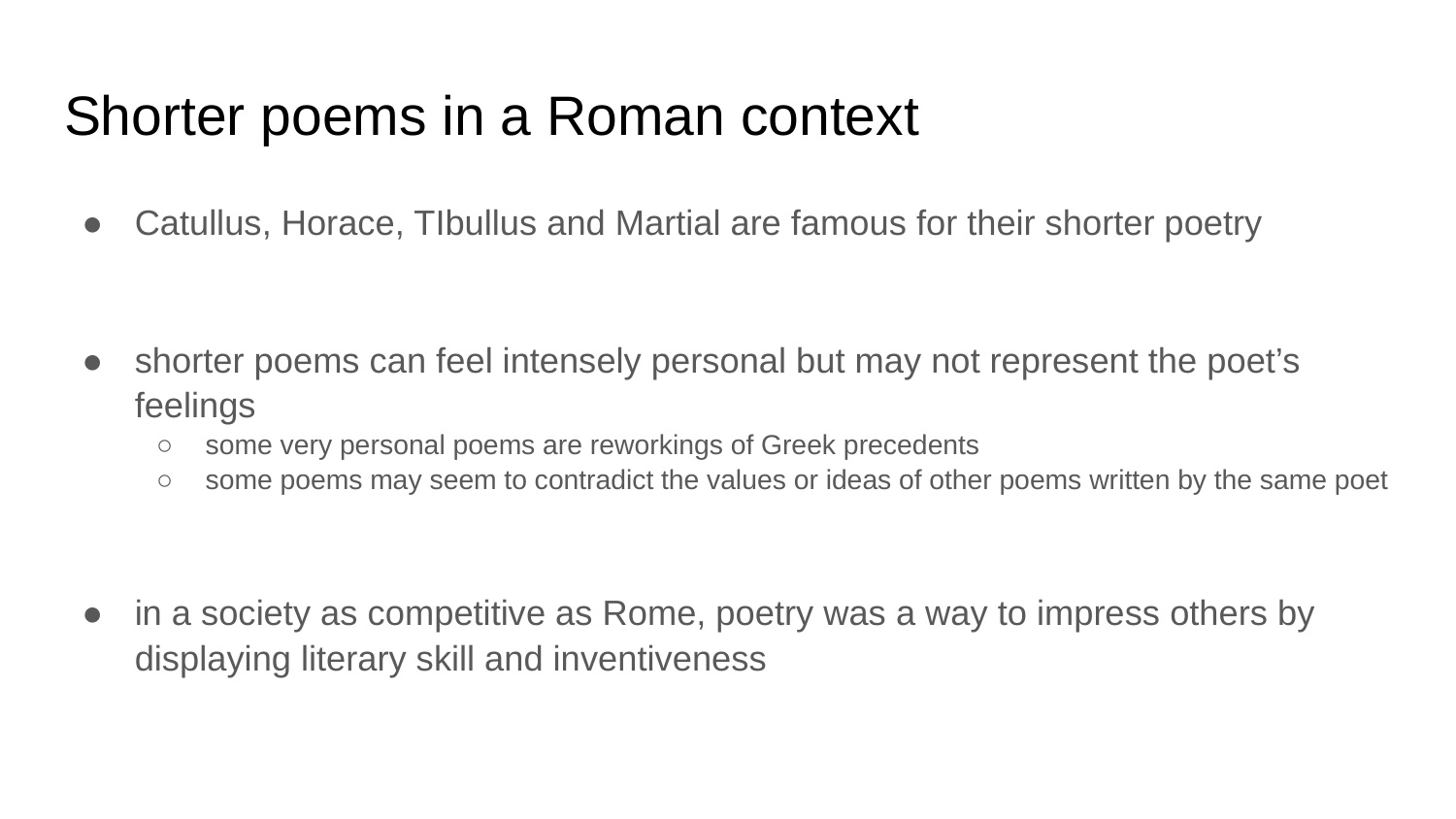

# Shorter poems in a Roman context
Catullus, Horace, TIbullus and Martial are famous for their shorter poetry

shorter poems can feel intensely personal but may not represent the poet’s feelings
some very personal poems are reworkings of Greek precedents
some poems may seem to contradict the values or ideas of other poems written by the same poet

in a society as competitive as Rome, poetry was a way to impress others by displaying literary skill and inventiveness